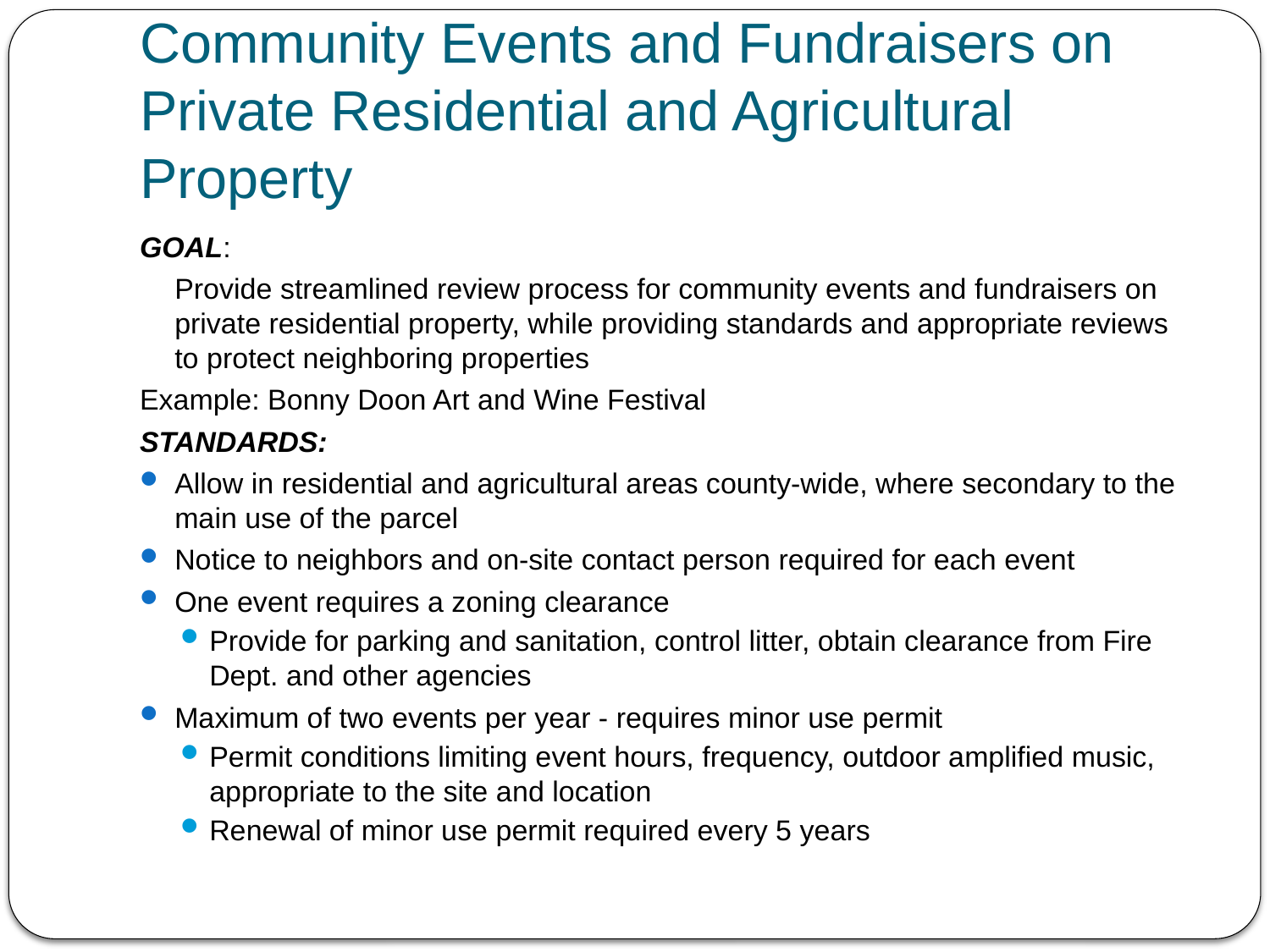

# Community Events and Fundraisers on Private Residential and Agricultural Property
GOAL:
	Provide streamlined review process for community events and fundraisers on private residential property, while providing standards and appropriate reviews to protect neighboring properties
Example: Bonny Doon Art and Wine Festival
STANDARDS:
Allow in residential and agricultural areas county-wide, where secondary to the main use of the parcel
Notice to neighbors and on-site contact person required for each event
One event requires a zoning clearance
Provide for parking and sanitation, control litter, obtain clearance from Fire Dept. and other agencies
Maximum of two events per year - requires minor use permit
Permit conditions limiting event hours, frequency, outdoor amplified music, appropriate to the site and location
Renewal of minor use permit required every 5 years